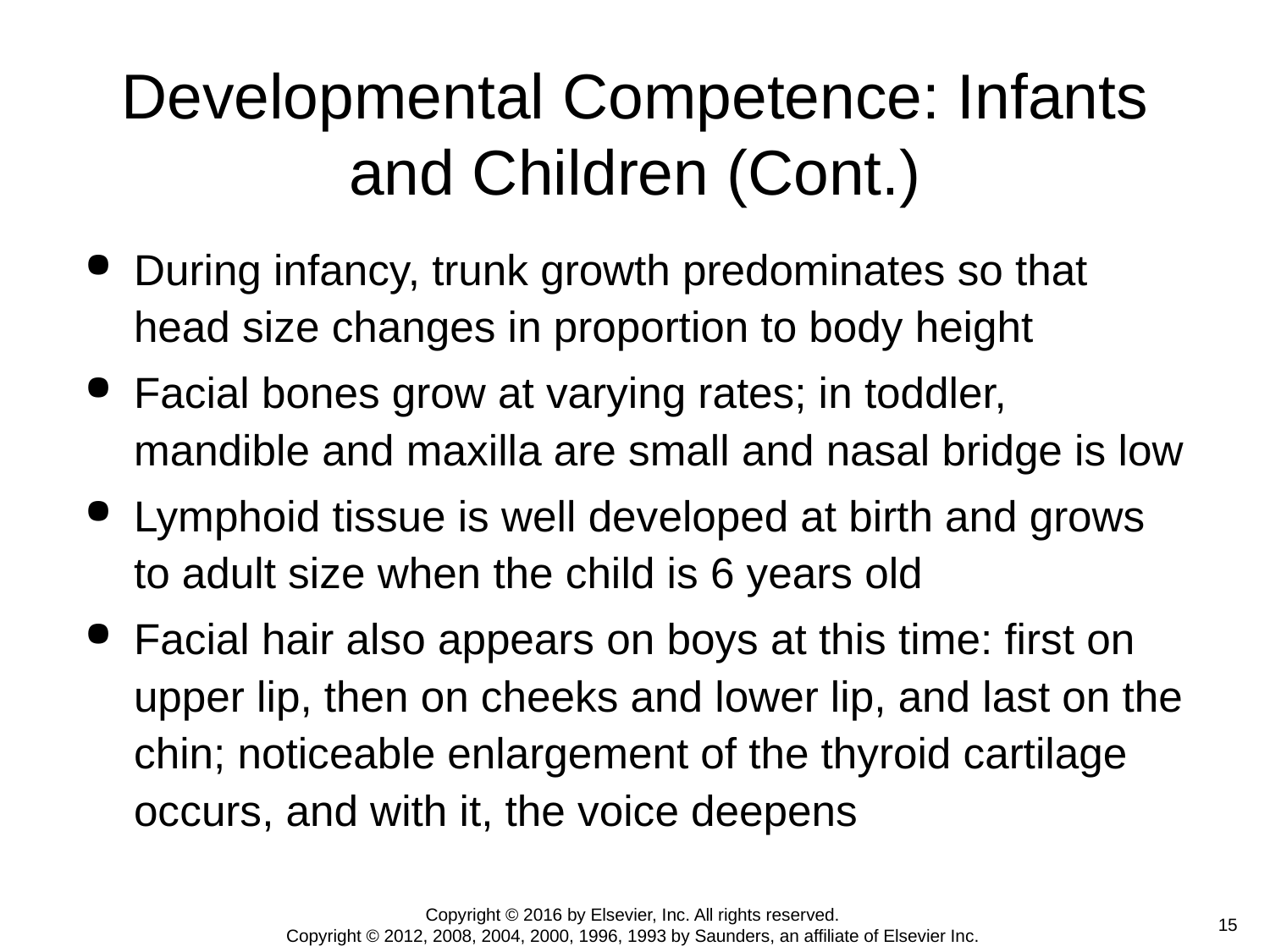

# Developmental Competence: Infants and Children (Cont.)
During infancy, trunk growth predominates so that head size changes in proportion to body height
Facial bones grow at varying rates; in toddler, mandible and maxilla are small and nasal bridge is low
Lymphoid tissue is well developed at birth and grows to adult size when the child is 6 years old
Facial hair also appears on boys at this time: first on upper lip, then on cheeks and lower lip, and last on the chin; noticeable enlargement of the thyroid cartilage occurs, and with it, the voice deepens
Copyright © 2016 by Elsevier, Inc. All rights reserved.
Copyright © 2012, 2008, 2004, 2000, 1996, 1993 by Saunders, an affiliate of Elsevier Inc.
 15